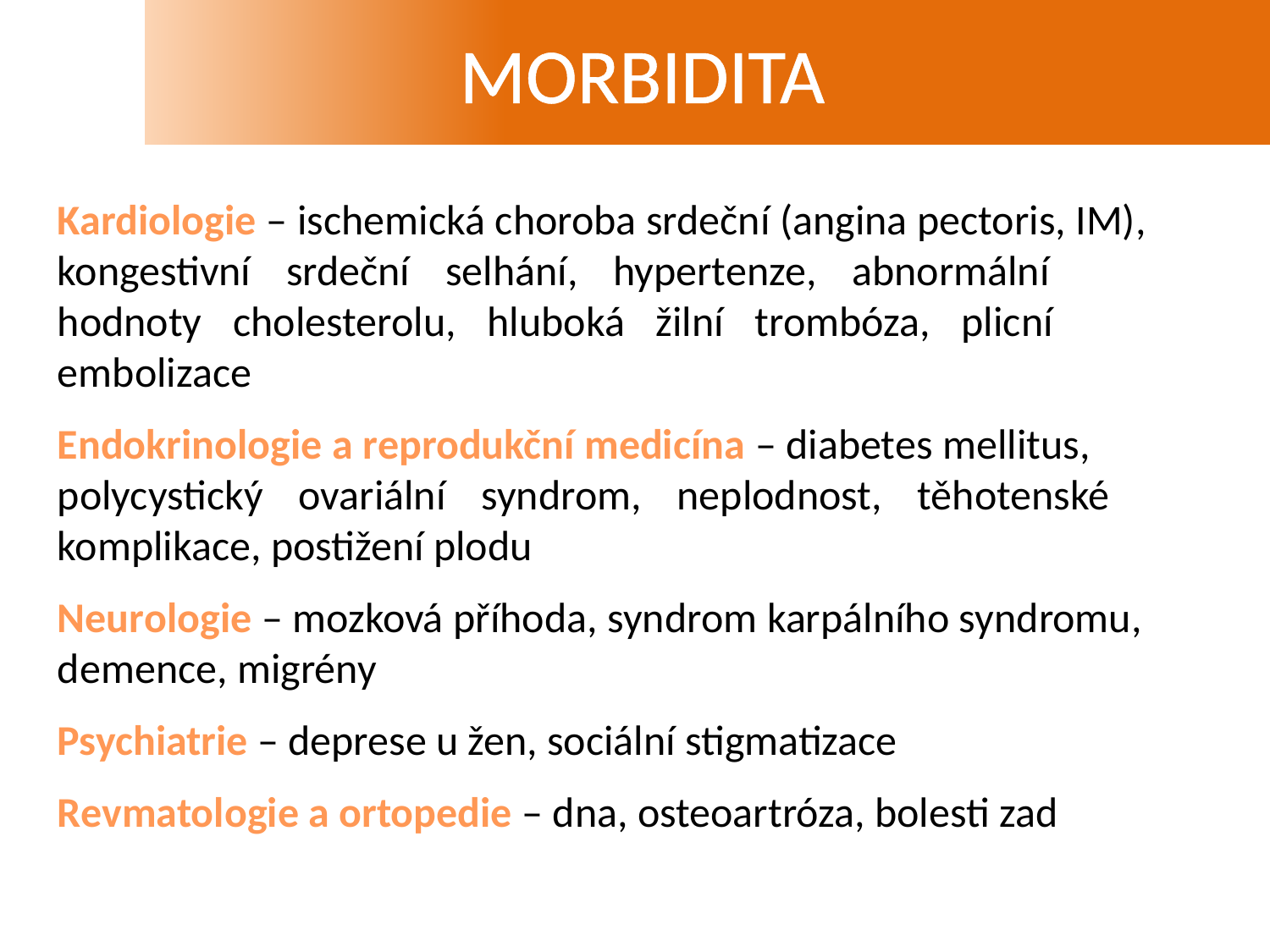

MORBIDITA
Kardiologie – ischemická choroba srdeční (angina pectoris, IM), 	kongestivní srdeční selhání, hypertenze, abnormální 	hodnoty cholesterolu, hluboká žilní trombóza, plicní 	embolizace
Endokrinologie a reprodukční medicína – diabetes mellitus, 	polycystický ovariální syndrom, neplodnost, těhotenské 	komplikace, postižení plodu
Neurologie – mozková příhoda, syndrom karpálního syndromu, 	demence, migrény
Psychiatrie – deprese u žen, sociální stigmatizace
Revmatologie a ortopedie – dna, osteoartróza, bolesti zad